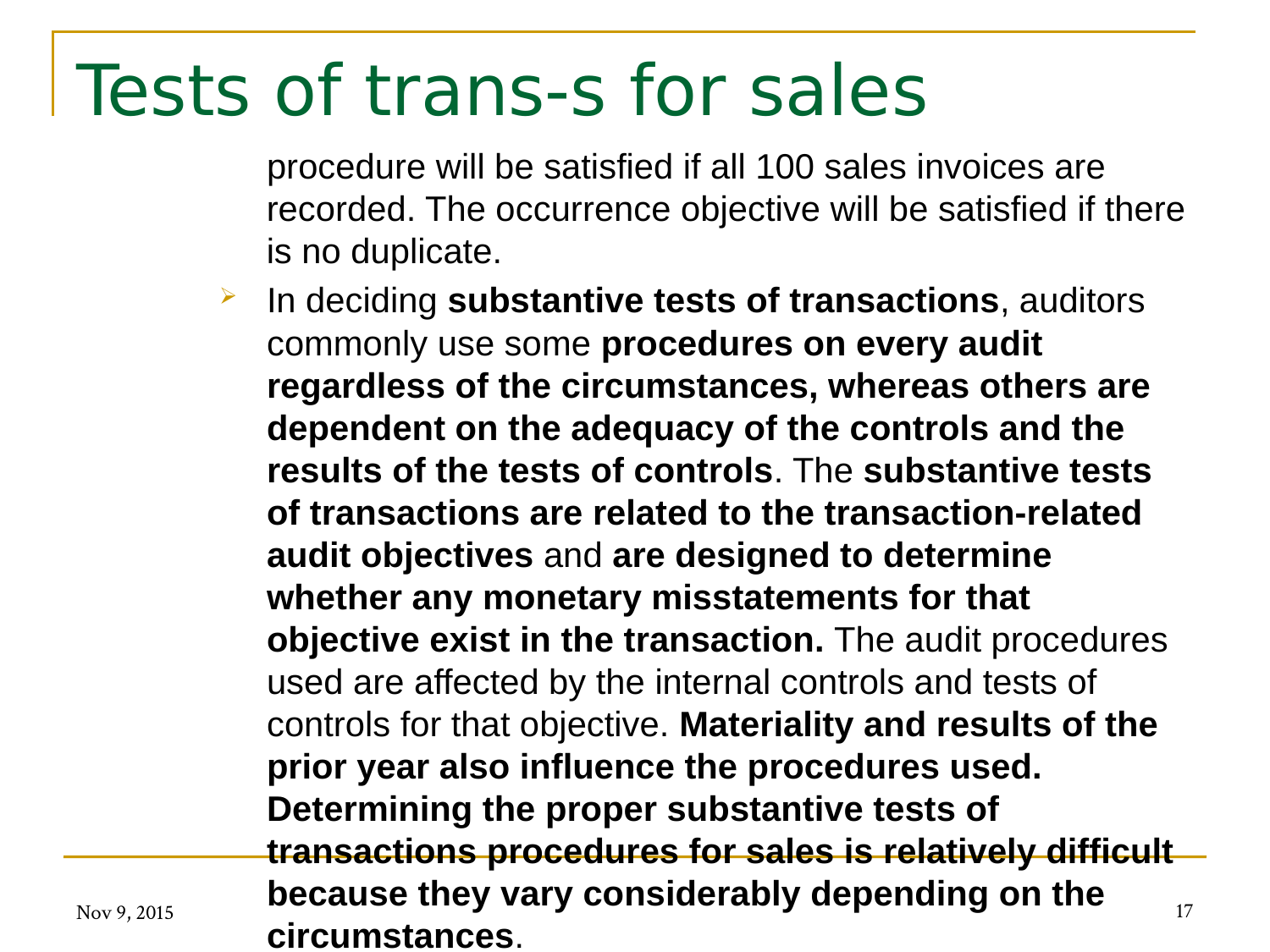

# Tests of trans-s for sales
procedure will be satisfied if all 100 sales invoices are recorded. The occurrence objective will be satisfied if there is no duplicate.
In deciding substantive tests of transactions, auditors commonly use some procedures on every audit regardless of the circumstances, whereas others are dependent on the adequacy of the controls and the results of the tests of controls. The substantive tests of transactions are related to the transaction-related audit objectives and are designed to determine whether any monetary misstatements for that objective exist in the transaction. The audit procedures used are affected by the internal controls and tests of controls for that objective. Materiality and results of the prior year also influence the procedures used. Determining the proper substantive tests of transactions procedures for sales is relatively difficult because they vary considerably depending on the circumstances.
Nov 9, 2015
17